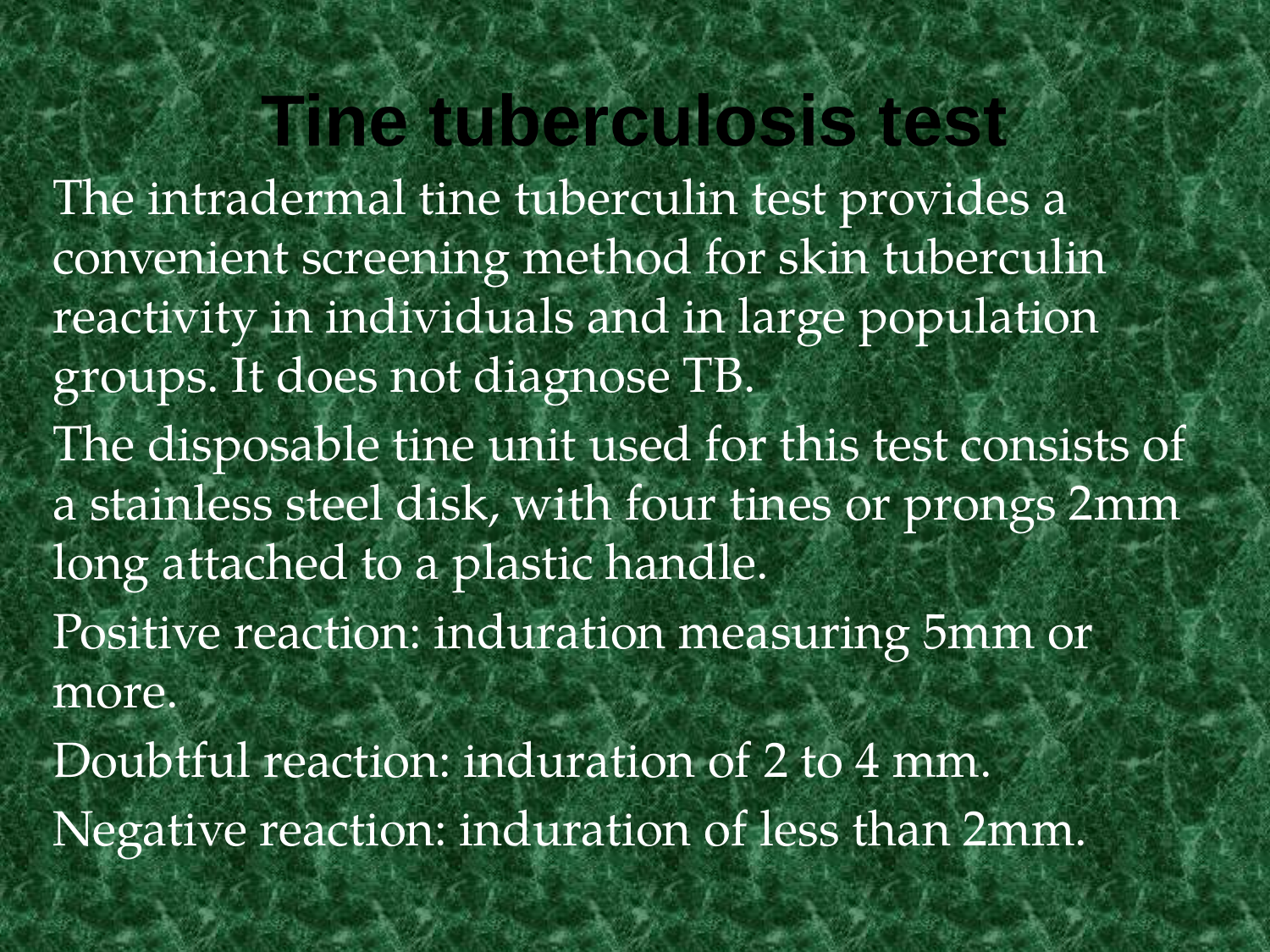

# Tine tuberculosis test
The intradermal tine tuberculin test provides a convenient screening method for skin tuberculin reactivity in individuals and in large population groups. It does not diagnose TB.
The disposable tine unit used for this test consists of a stainless steel disk, with four tines or prongs 2mm long attached to a plastic handle.
Positive reaction: induration measuring 5mm or more.
Doubtful reaction: induration of 2 to 4 mm.
Negative reaction: induration of less than 2mm.